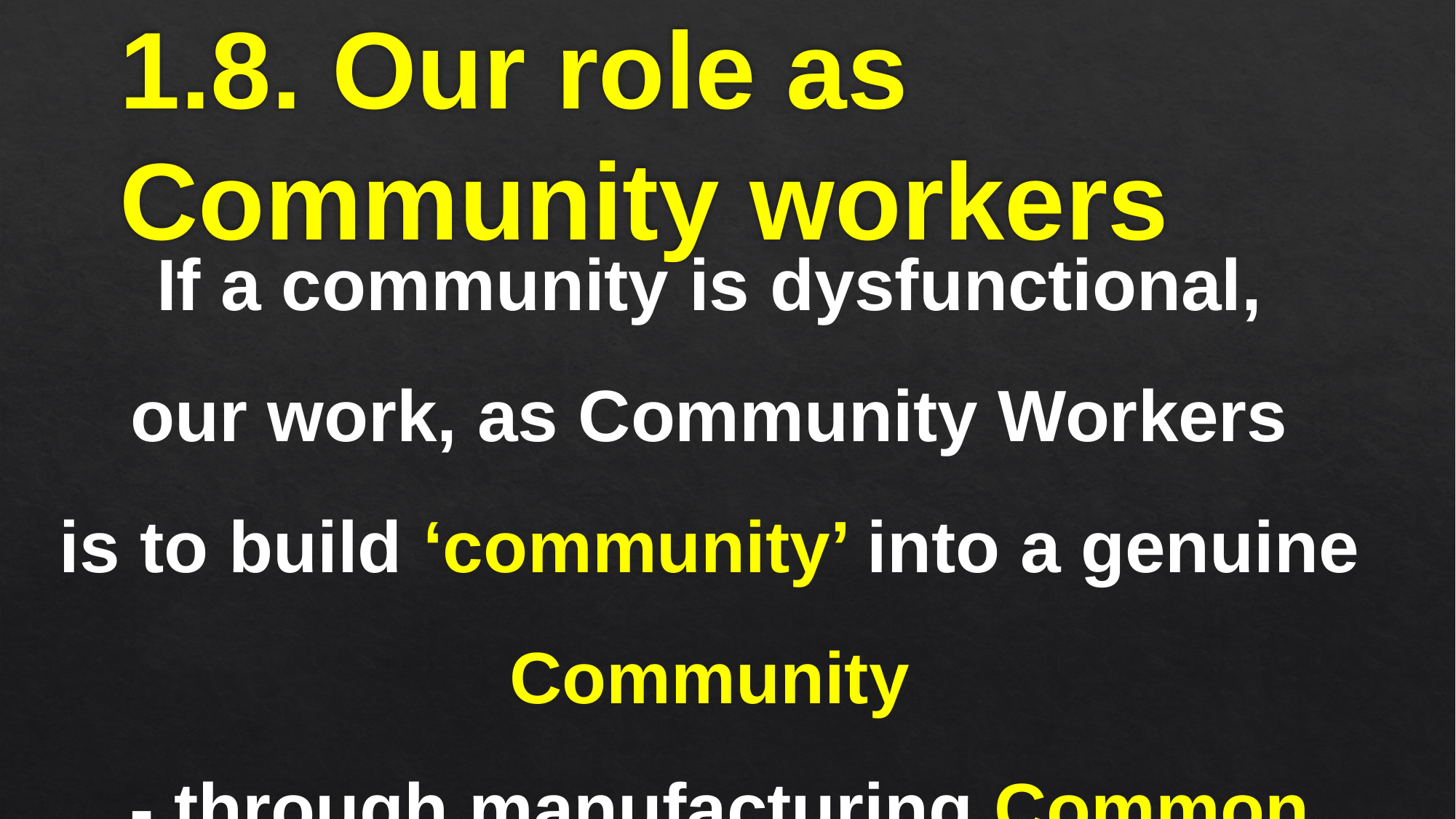

# 1.8. Our role as Community workers
If a community is dysfunctional,
our work, as Community Workers
is to build ‘community’ into a genuine  Community
- through manufacturing Common Unity